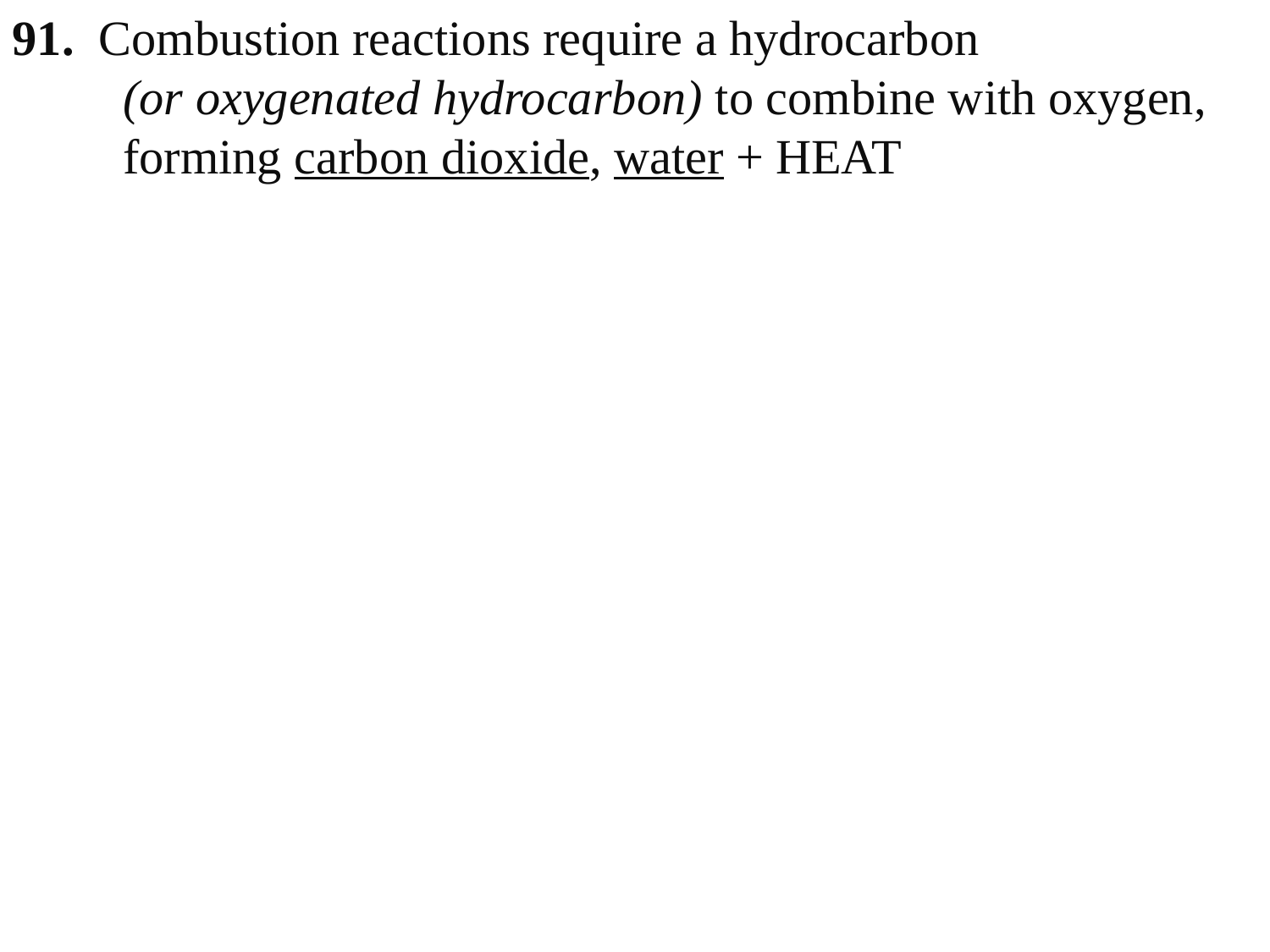

91.  Combustion reactions require a hydrocarbon
         (or oxygenated hydrocarbon) to combine with oxygen,
         forming carbon dioxide, water + HEAT